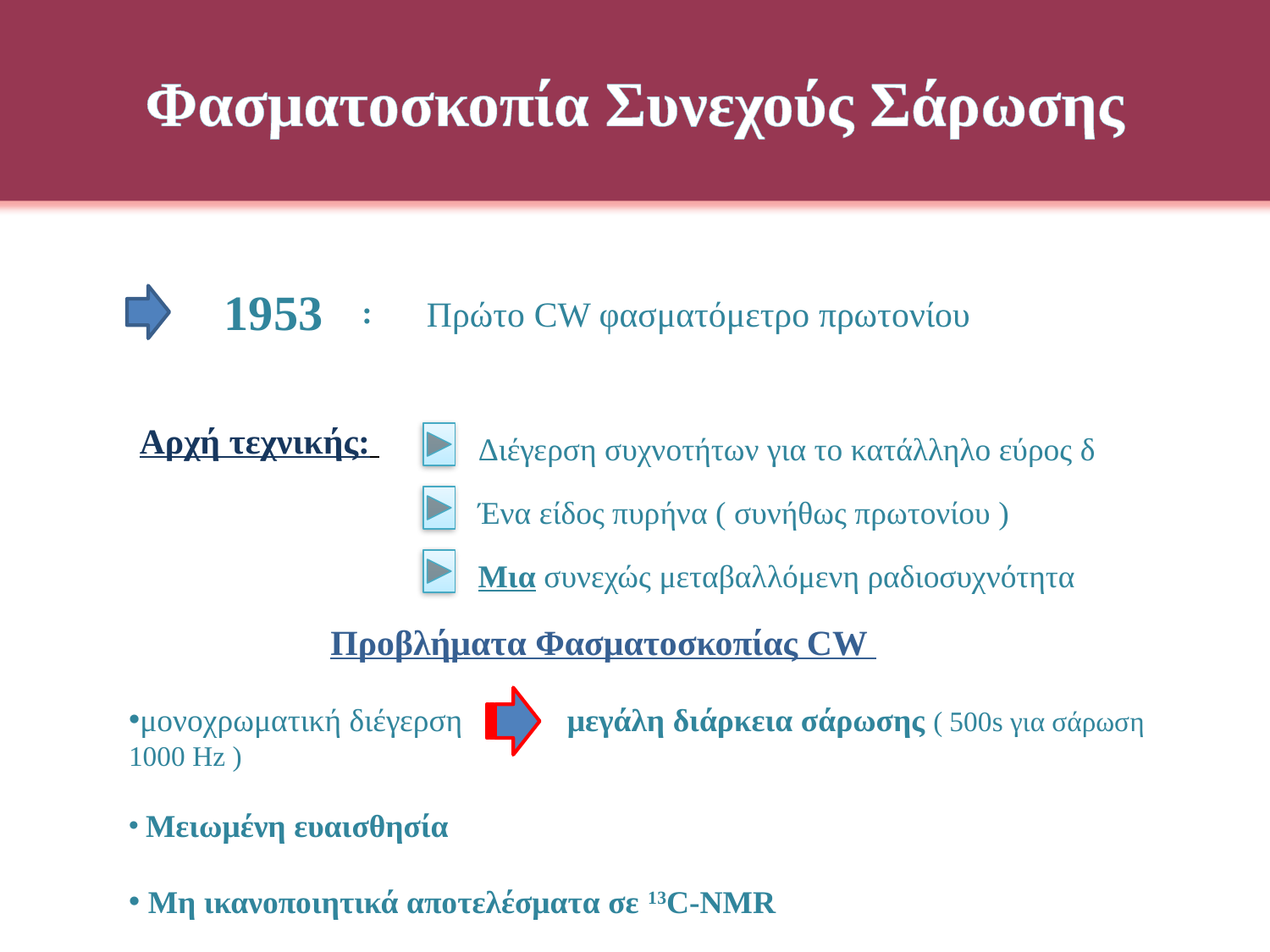

Φασματοσκοπία Συνεχούς Σάρωσης
1953

Πρώτο CW φασματόμετρο πρωτονίου
:
Αρχή τεχνικής:

Διέγερση συχνοτήτων για το κατάλληλο εύρος δ

Ένα είδος πυρήνα ( συνήθως πρωτονίου )

Μια συνεχώς μεταβαλλόμενη ραδιοσυχνότητα
Προβλήματα Φασματοσκοπίας CW

μονοχρωματική διέγερση             μεγάλη διάρκεια σάρωσης ( 500s για σάρωση   1000 Hz )

 Μειωμένη ευαισθησία

 Μη ικανοποιητικά αποτελέσματα σε 13C-NMR